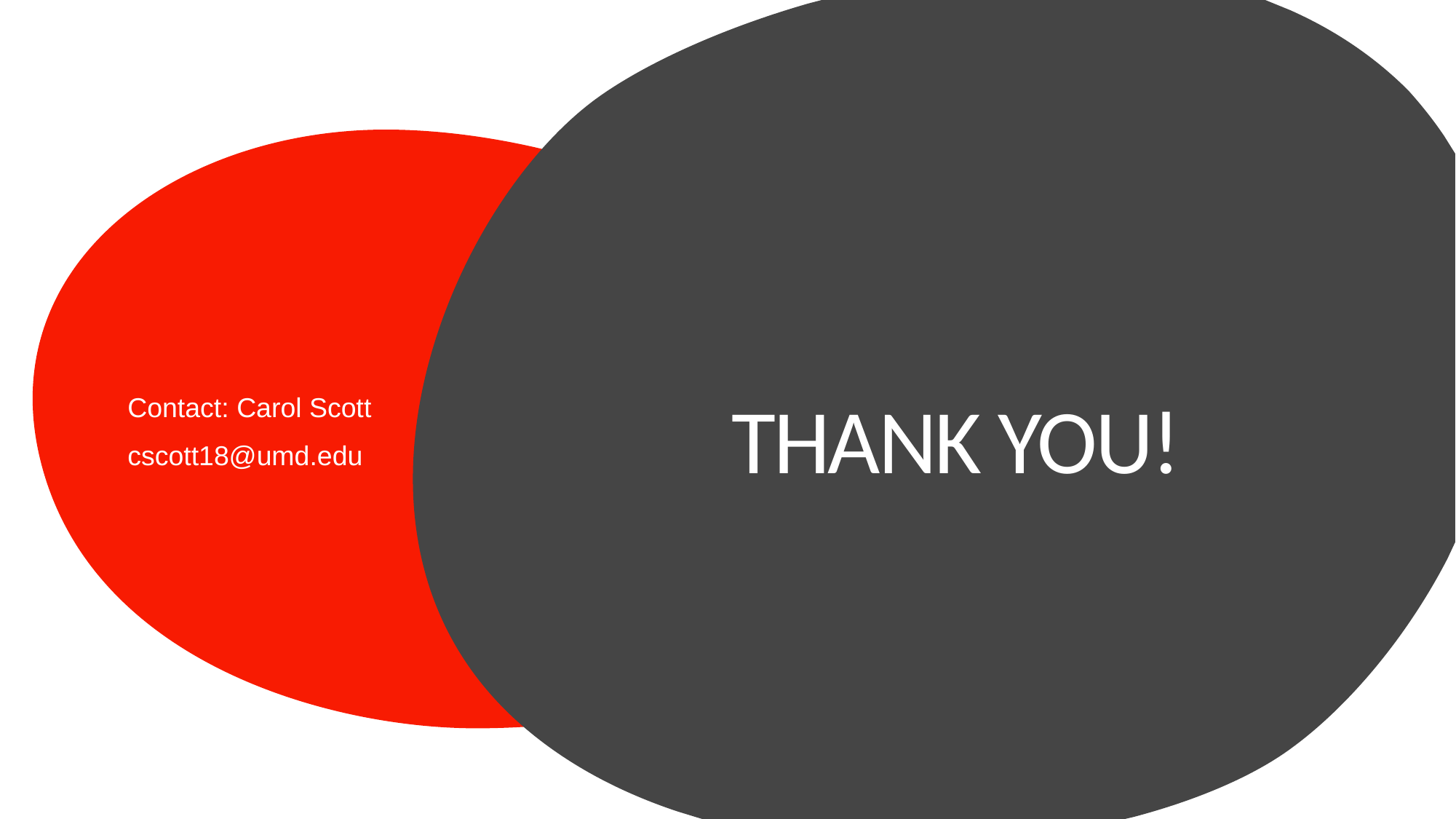

# THANK YOU!
Contact: Carol Scott
cscott18@umd.edu